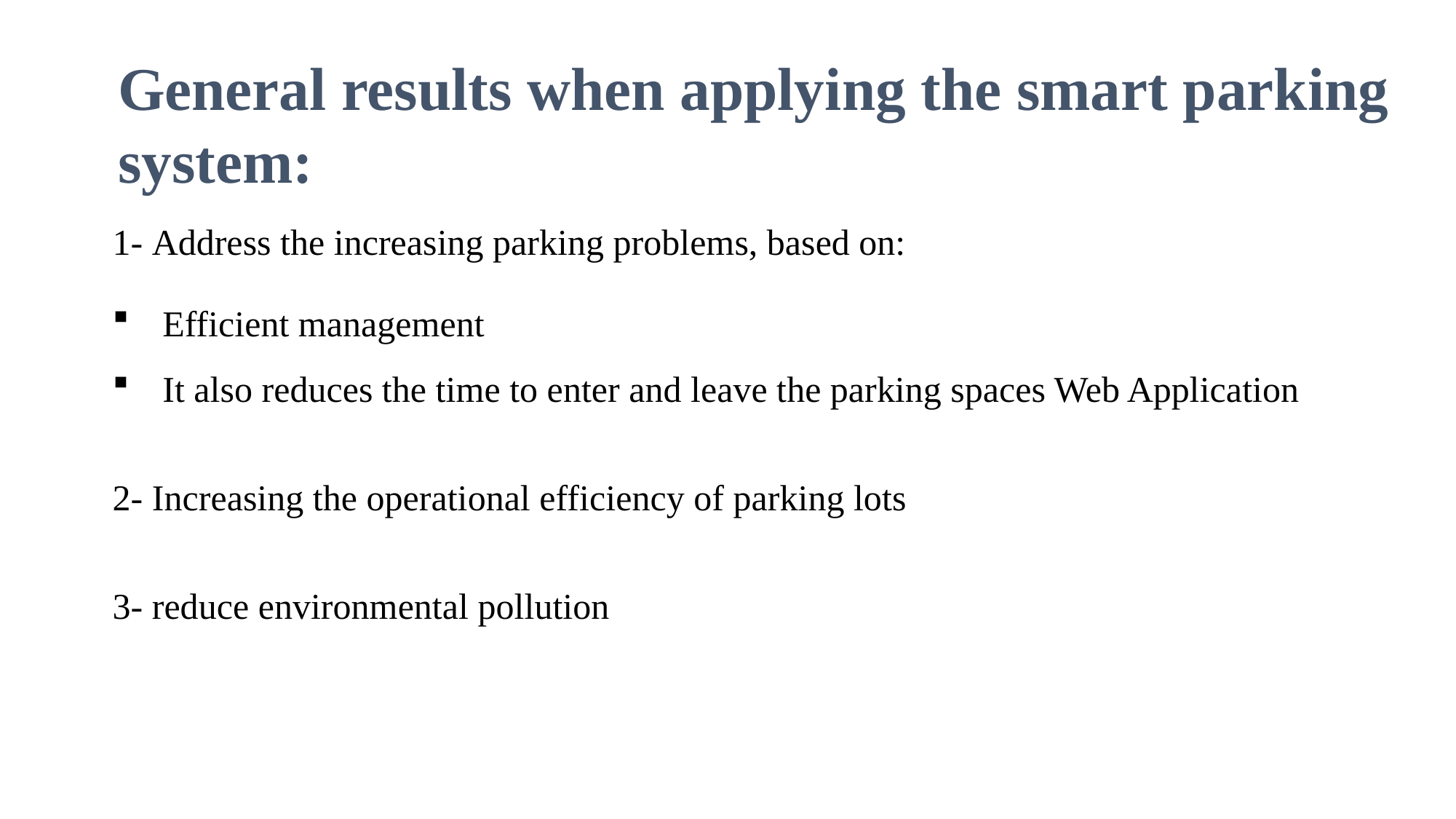

General results when applying the smart parking system:
1- Address the increasing parking problems, based on:
 Efficient management
 It also reduces the time to enter and leave the parking spaces Web Application

2- Increasing the operational efficiency of parking lots

3- reduce environmental pollution